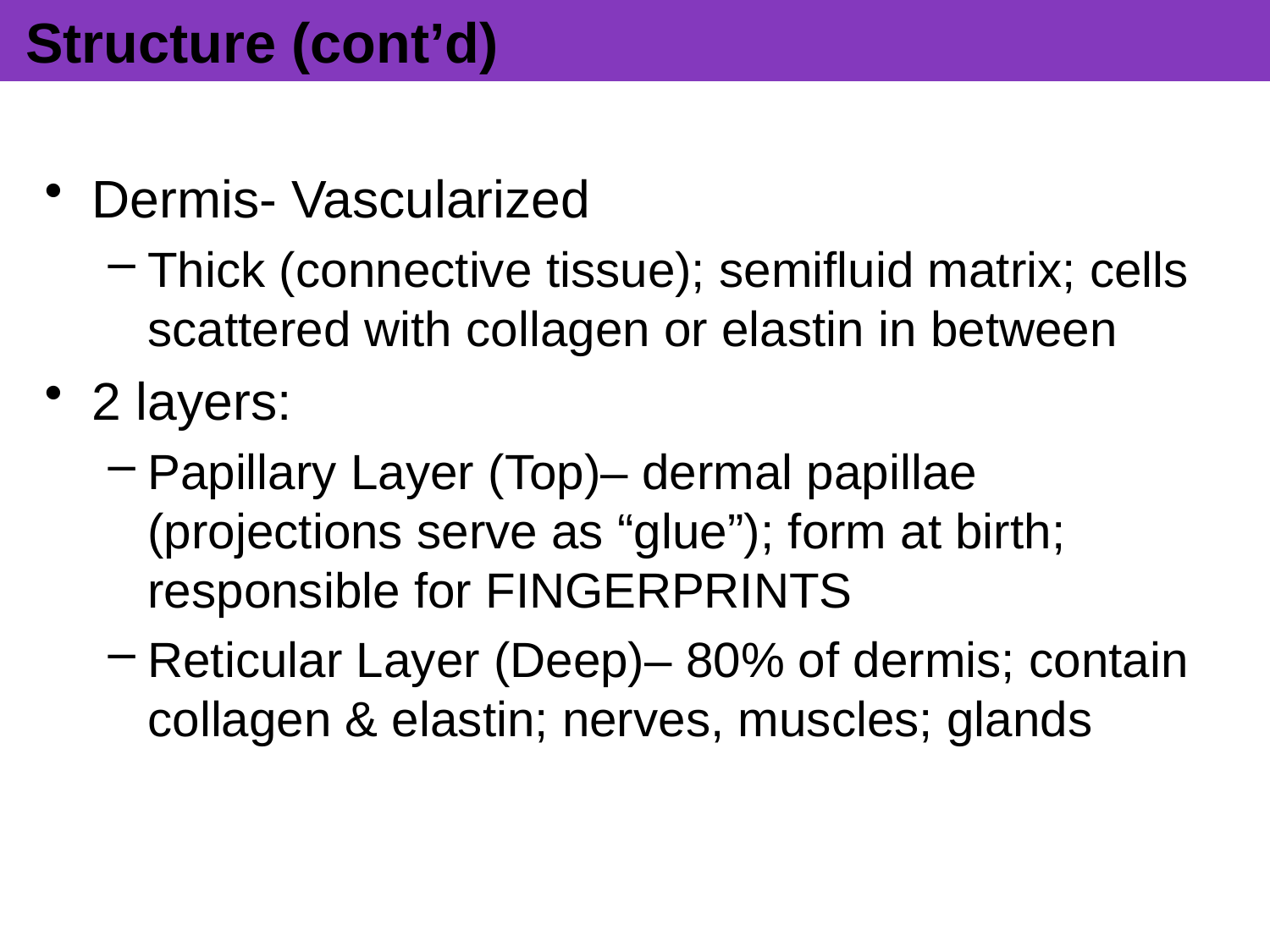

# Structure (cont’d)
Dermis- Vascularized
Thick (connective tissue); semifluid matrix; cells scattered with collagen or elastin in between
2 layers:
Papillary Layer (Top)– dermal papillae (projections serve as “glue”); form at birth; responsible for FINGERPRINTS
Reticular Layer (Deep)– 80% of dermis; contain collagen & elastin; nerves, muscles; glands